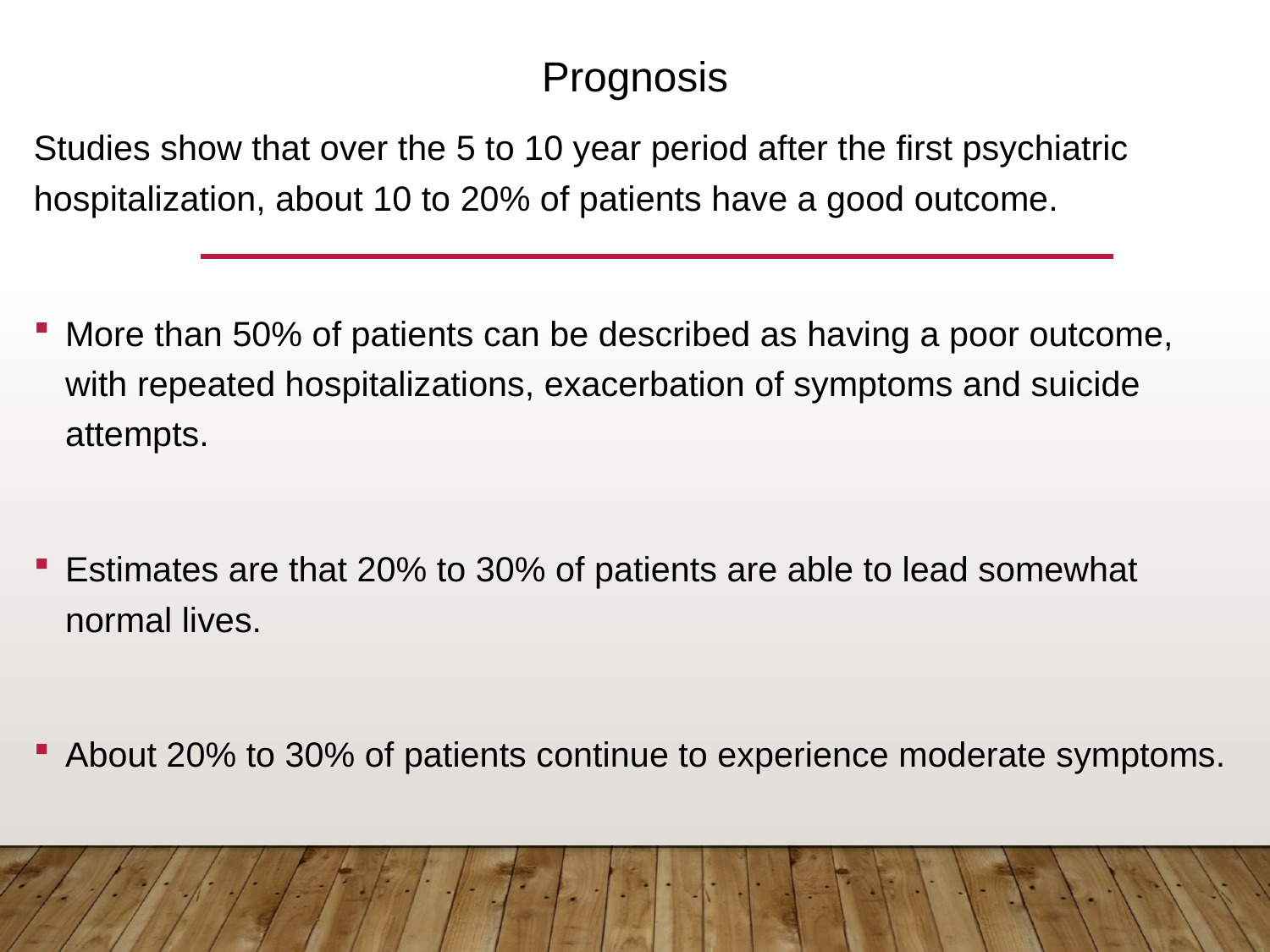

Prognosis
Studies show that over the 5 to 10 year period after the first psychiatric hospitalization, about 10 to 20% of patients have a good outcome.

More than 50% of patients can be described as having a poor outcome, with repeated hospitalizations, exacerbation of symptoms and suicide attempts.

Estimates are that 20% to 30% of patients are able to lead somewhat normal lives.

About 20% to 30% of patients continue to experience moderate symptoms.